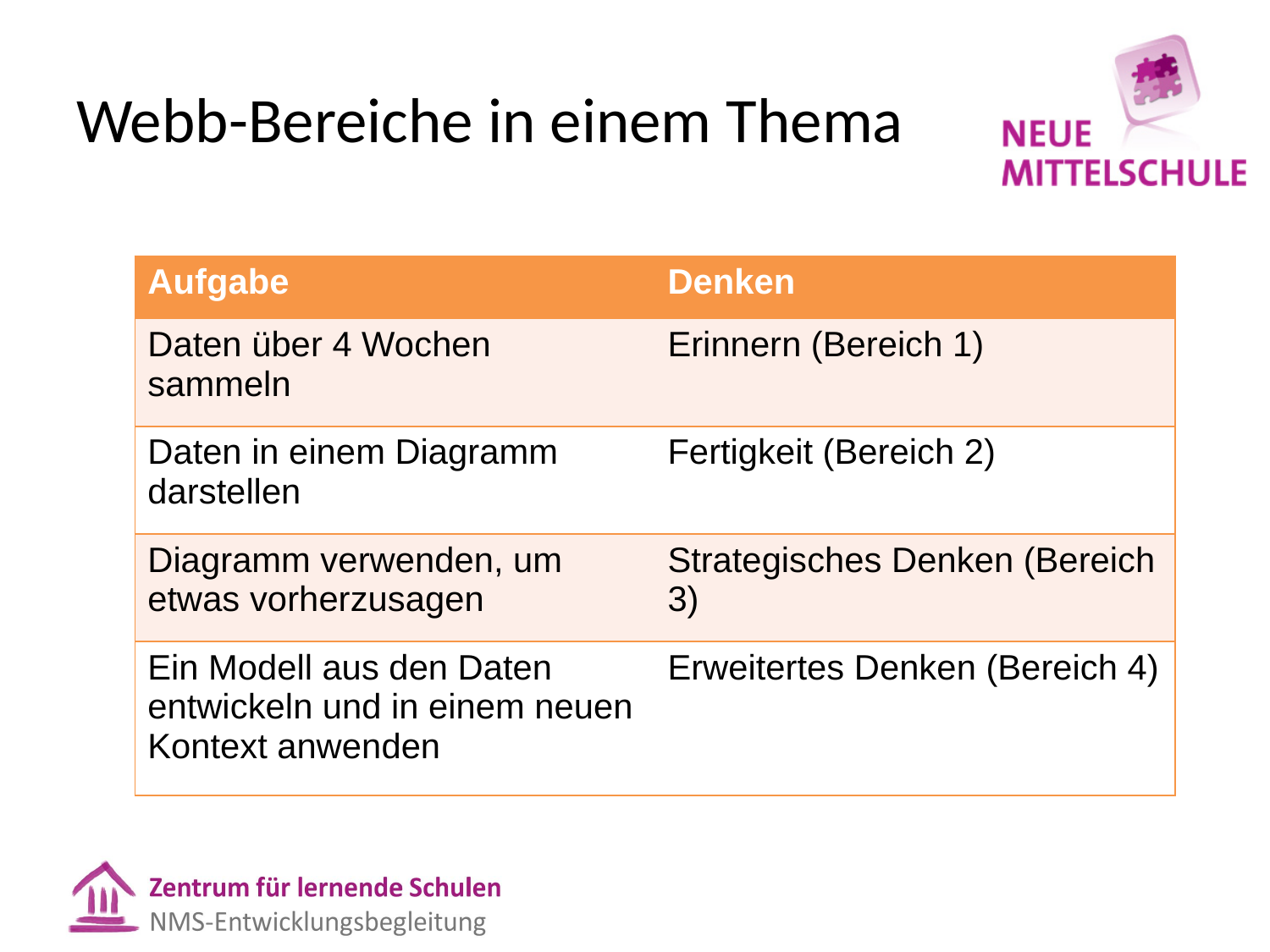

# Webb-Bereiche in einem Thema
| Aufgabe | Denken |
| --- | --- |
| Daten über 4 Wochen sammeln | Erinnern (Bereich 1) |
| Daten in einem Diagramm darstellen | Fertigkeit (Bereich 2) |
| Diagramm verwenden, um etwas vorherzusagen | Strategisches Denken (Bereich 3) |
| Ein Modell aus den Daten entwickeln und in einem neuen Kontext anwenden | Erweitertes Denken (Bereich 4) |